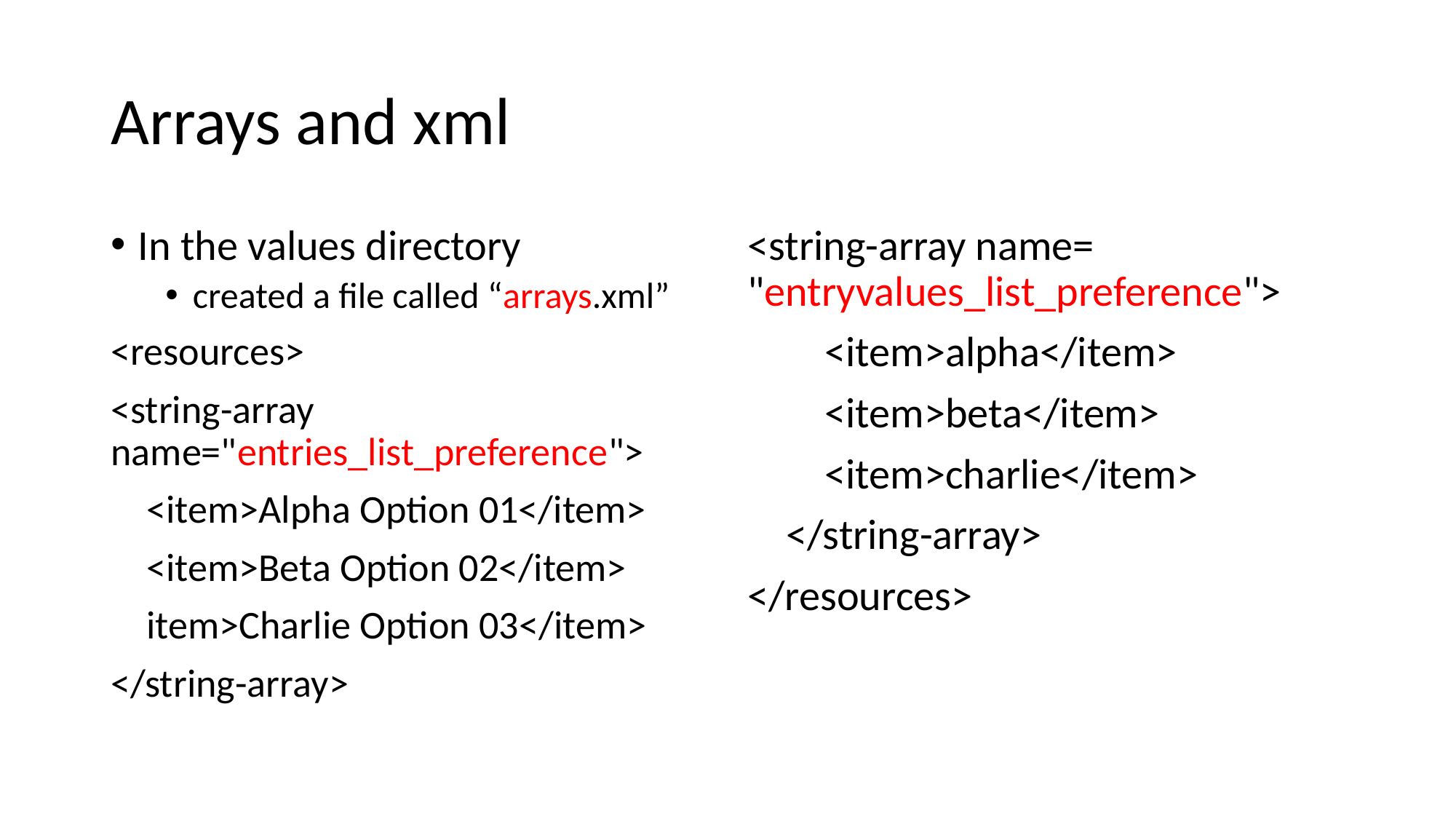

# Arrays and xml
In the values directory
created a file called “arrays.xml”
<resources>
<string-array name="entries_list_preference">
    <item>Alpha Option 01</item>
    <item>Beta Option 02</item>
    item>Charlie Option 03</item>
</string-array>
<string-array name= "entryvalues_list_preference">
        <item>alpha</item>
        <item>beta</item>
        <item>charlie</item>
    </string-array>
</resources>